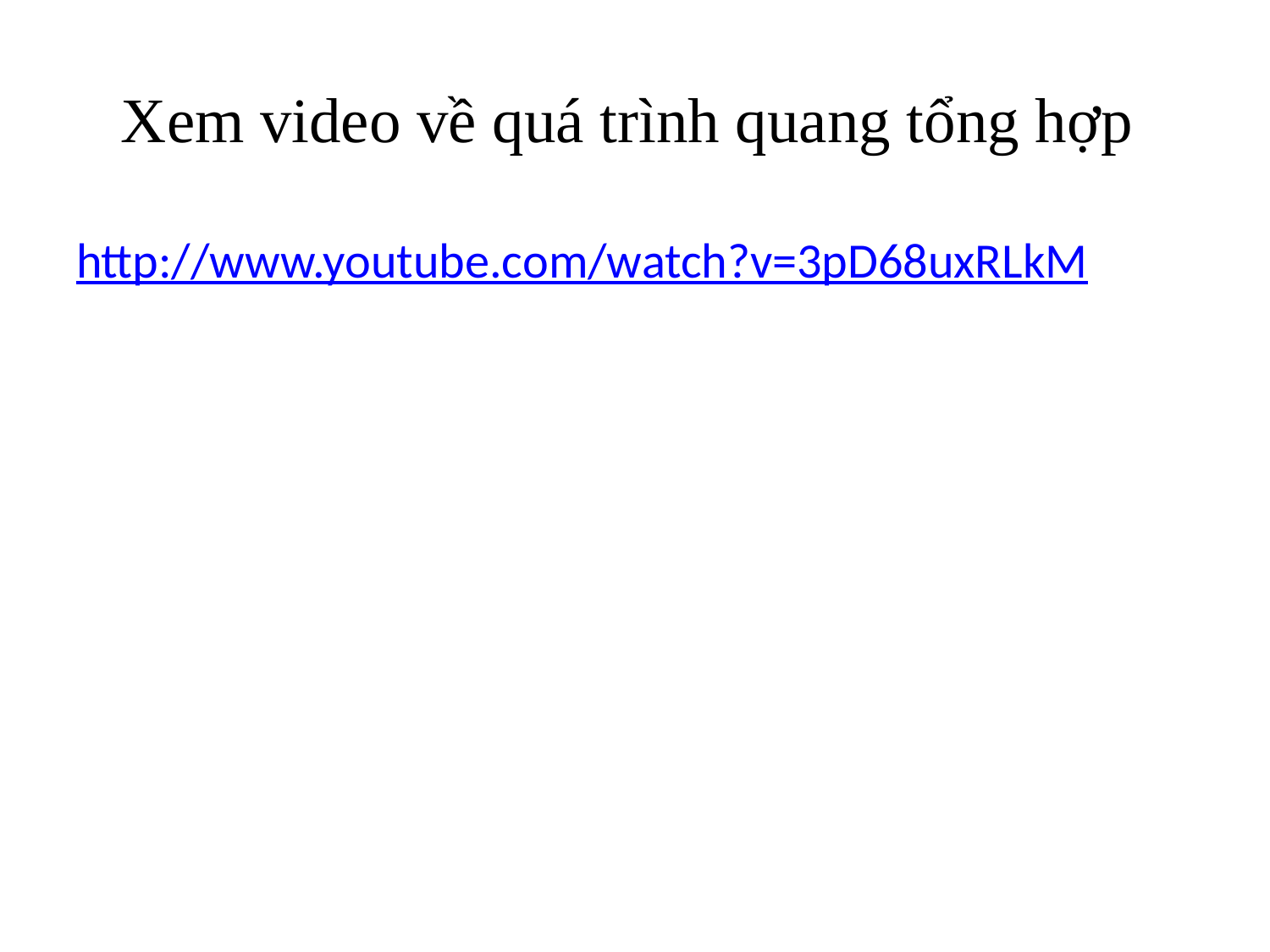

# Xem video về quá trình quang tổng hợp
http://www.youtube.com/watch?v=3pD68uxRLkM